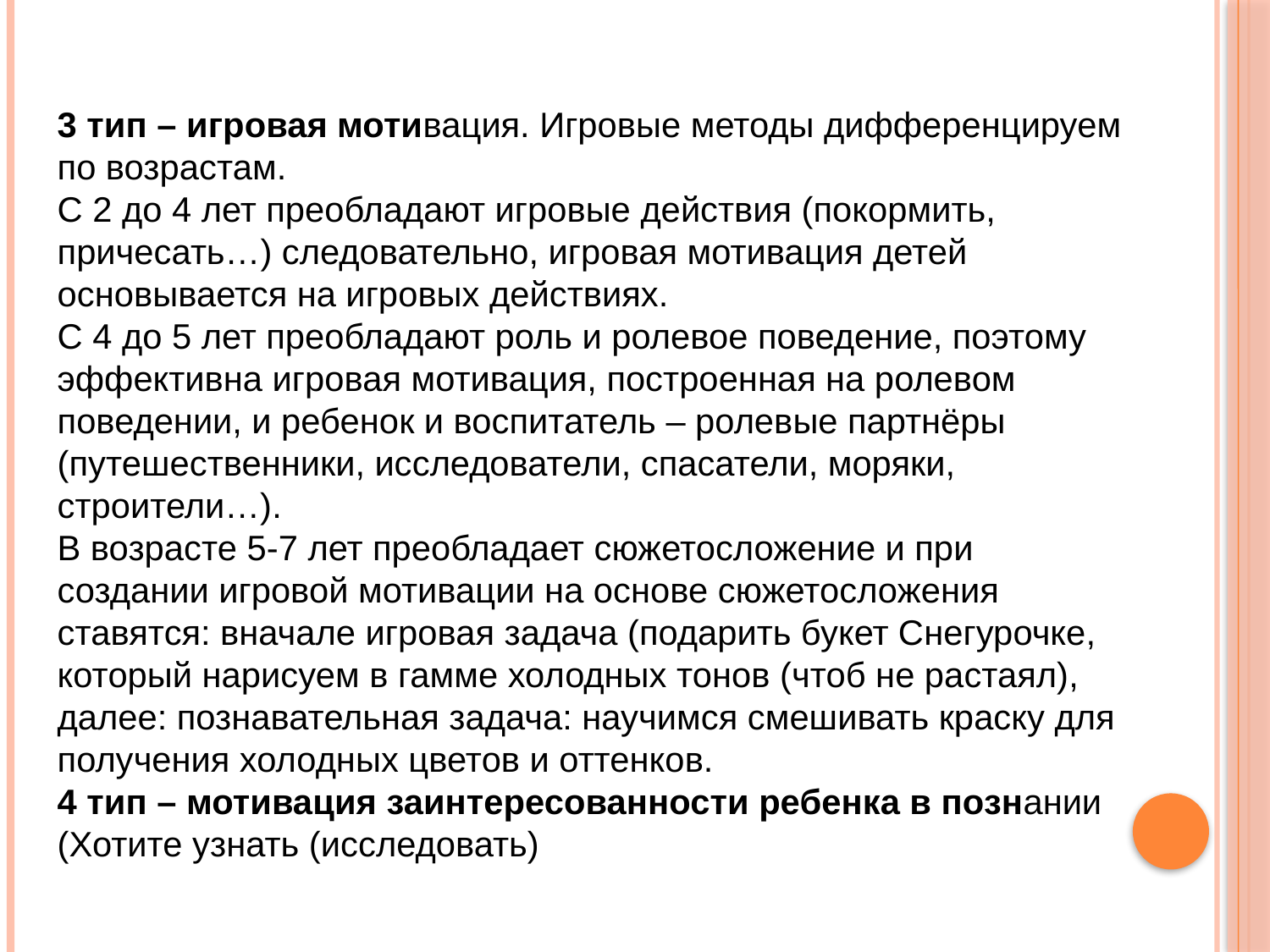

3 тип – игровая мотивация. Игровые методы дифференцируем по возрастам.
С 2 до 4 лет преобладают игровые действия (покормить, причесать…) следовательно, игровая мотивация детей основывается на игровых действиях.
С 4 до 5 лет преобладают роль и ролевое поведение, поэтому эффективна игровая мотивация, построенная на ролевом поведении, и ребенок и воспитатель – ролевые партнёры (путешественники, исследователи, спасатели, моряки, строители…).
В возрасте 5-7 лет преобладает сюжетосложение и при создании игровой мотивации на основе сюжетосложения ставятся: вначале игровая задача (подарить букет Снегурочке, который нарисуем в гамме холодных тонов (чтоб не растаял), далее: познавательная задача: научимся смешивать краску для получения холодных цветов и оттенков.
4 тип – мотивация заинтересованности ребенка в познании (Хотите узнать (исследовать)